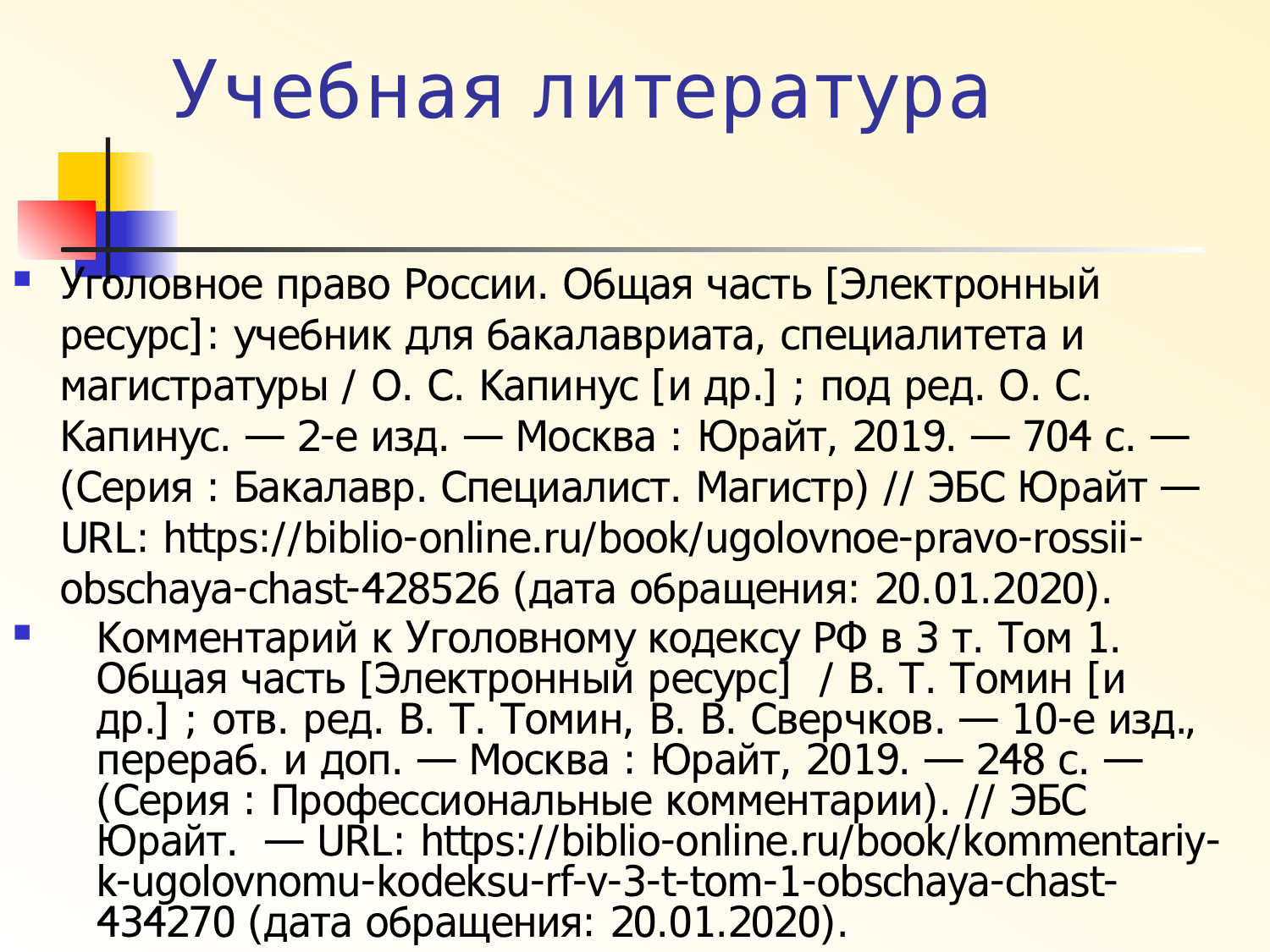

# Учебная литература
Уголовное право России. Общая часть [Электронный ресурс]: учебник для бакалавриата, специалитета и магистратуры / О. С. Капинус [и др.] ; под ред. О. С. Капинус. — 2-е изд. — Москва : Юрайт, 2019. — 704 с. — (Серия : Бакалавр. Специалист. Магистр) // ЭБС Юрайт — URL: https://biblio-online.ru/book/ugolovnoe-pravo-rossii-obschaya-chast-428526 (дата обращения: 20.01.2020).
Комментарий к Уголовному кодексу РФ в 3 т. Том 1. Общая часть [Электронный ресурс]  / В. Т. Томин [и др.] ; отв. ред. В. Т. Томин, В. В. Сверчков. — 10-е изд., перераб. и доп. — Москва : Юрайт, 2019. — 248 с. — (Серия : Профессиональные комментарии). // ЭБС Юрайт.  — URL: https://biblio-online.ru/book/kommentariy-k-ugolovnomu-kodeksu-rf-v-3-t-tom-1-obschaya-chast-434270 (дата обращения: 20.01.2020).